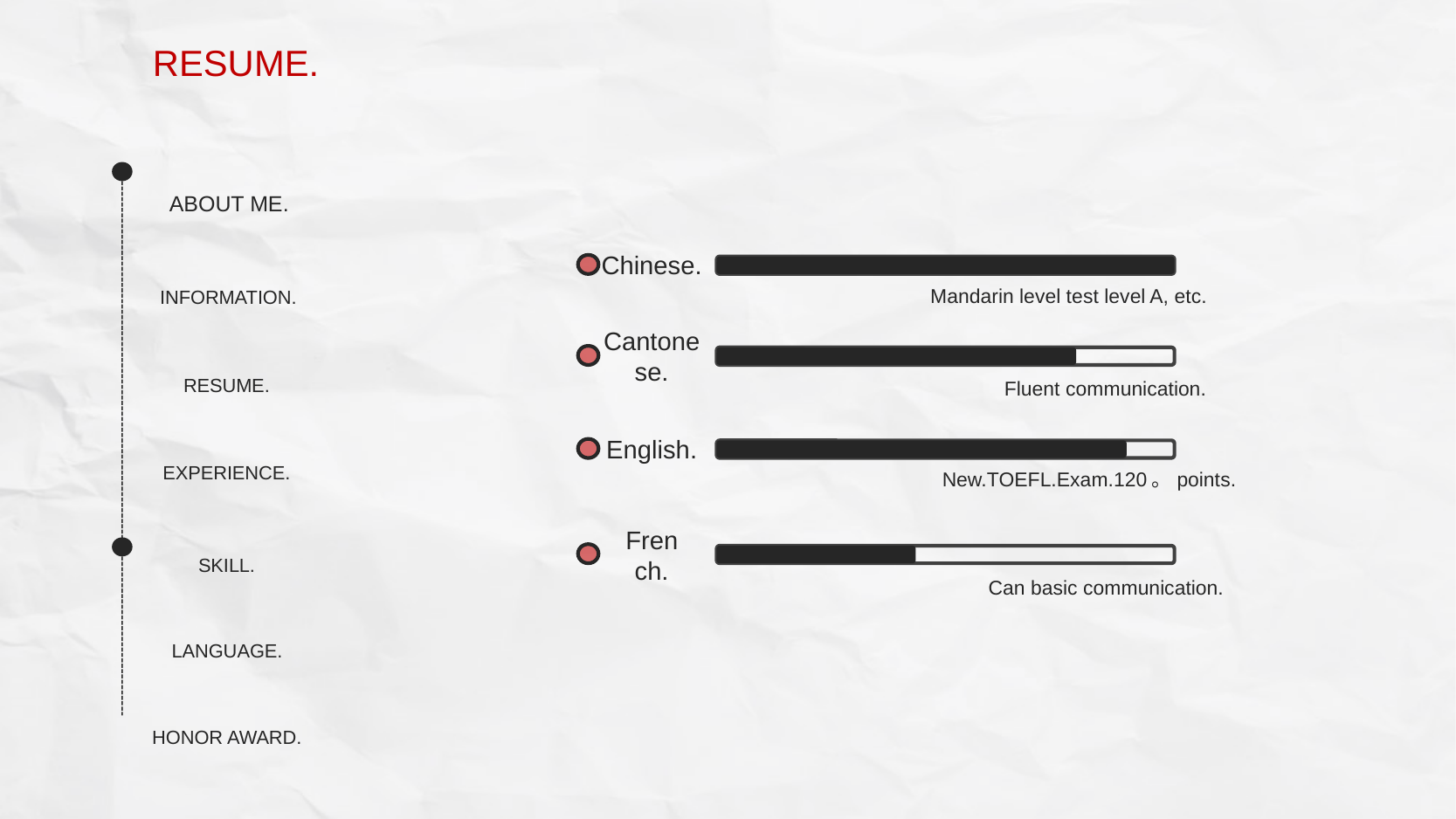

RESUME.

ABOUT ME.
Chinese.

INFORMATION.
Mandarin level test level A, etc.
Cantonese.

RESUME.
Fluent communication.
English.

EXPERIENCE.
New.TOEFL.Exam.120。points.
French.

SKILL.

Can basic communication.
LANGUAGE.
HONOR AWARD.